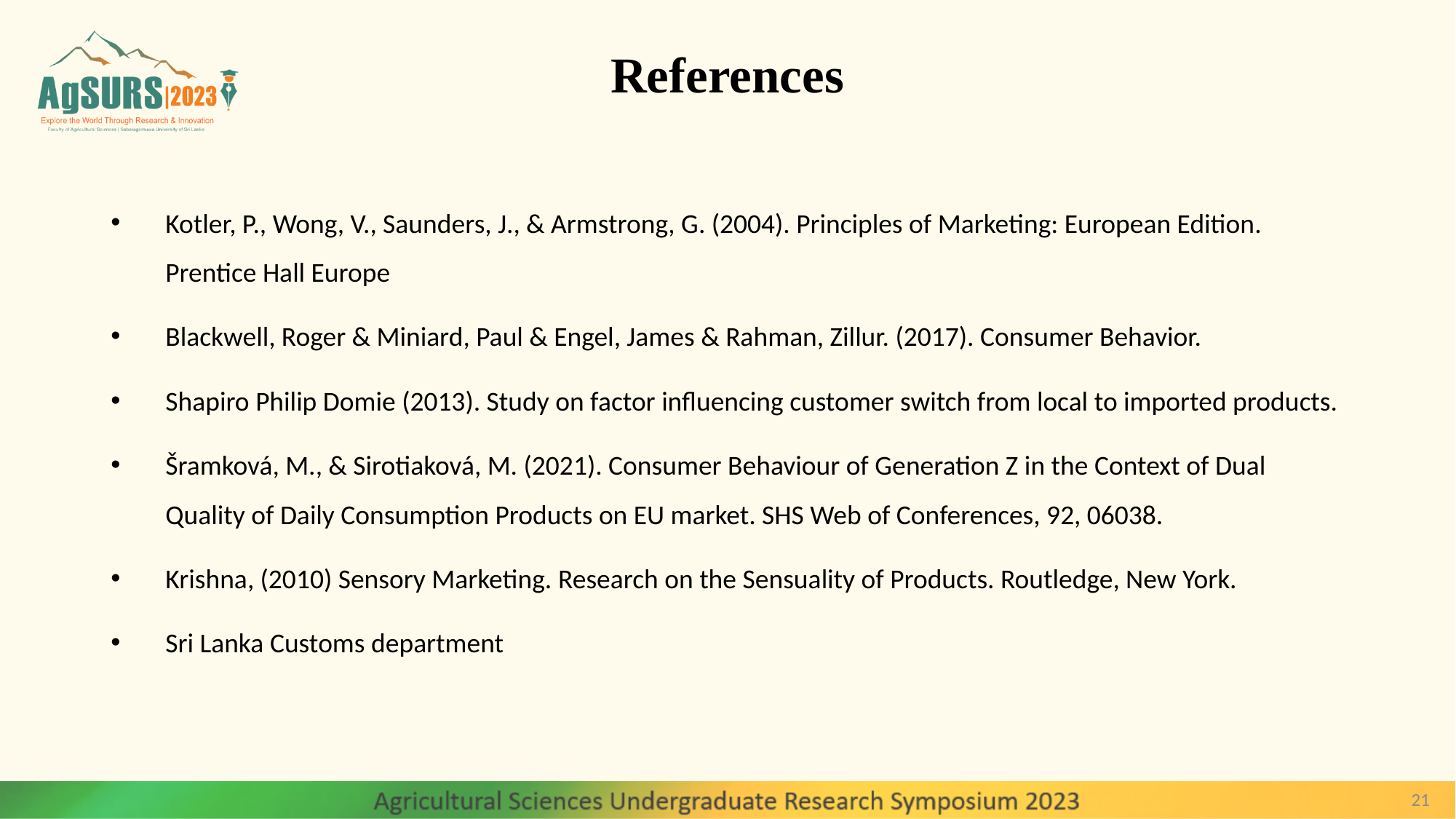

# References
Kotler, P., Wong, V., Saunders, J., & Armstrong, G. (2004). Principles of Marketing: European Edition. Prentice Hall Europe
Blackwell, Roger & Miniard, Paul & Engel, James & Rahman, Zillur. (2017). Consumer Behavior.
Shapiro Philip Domie (2013). Study on factor influencing customer switch from local to imported products.
Šramková, M., & Sirotiaková, M. (2021). Consumer Behaviour of Generation Z in the Context of Dual Quality of Daily Consumption Products on EU market. SHS Web of Conferences, 92, 06038.
Krishna, (2010) Sensory Marketing. Research on the Sensuality of Products. Routledge, New York.
Sri Lanka Customs department

21